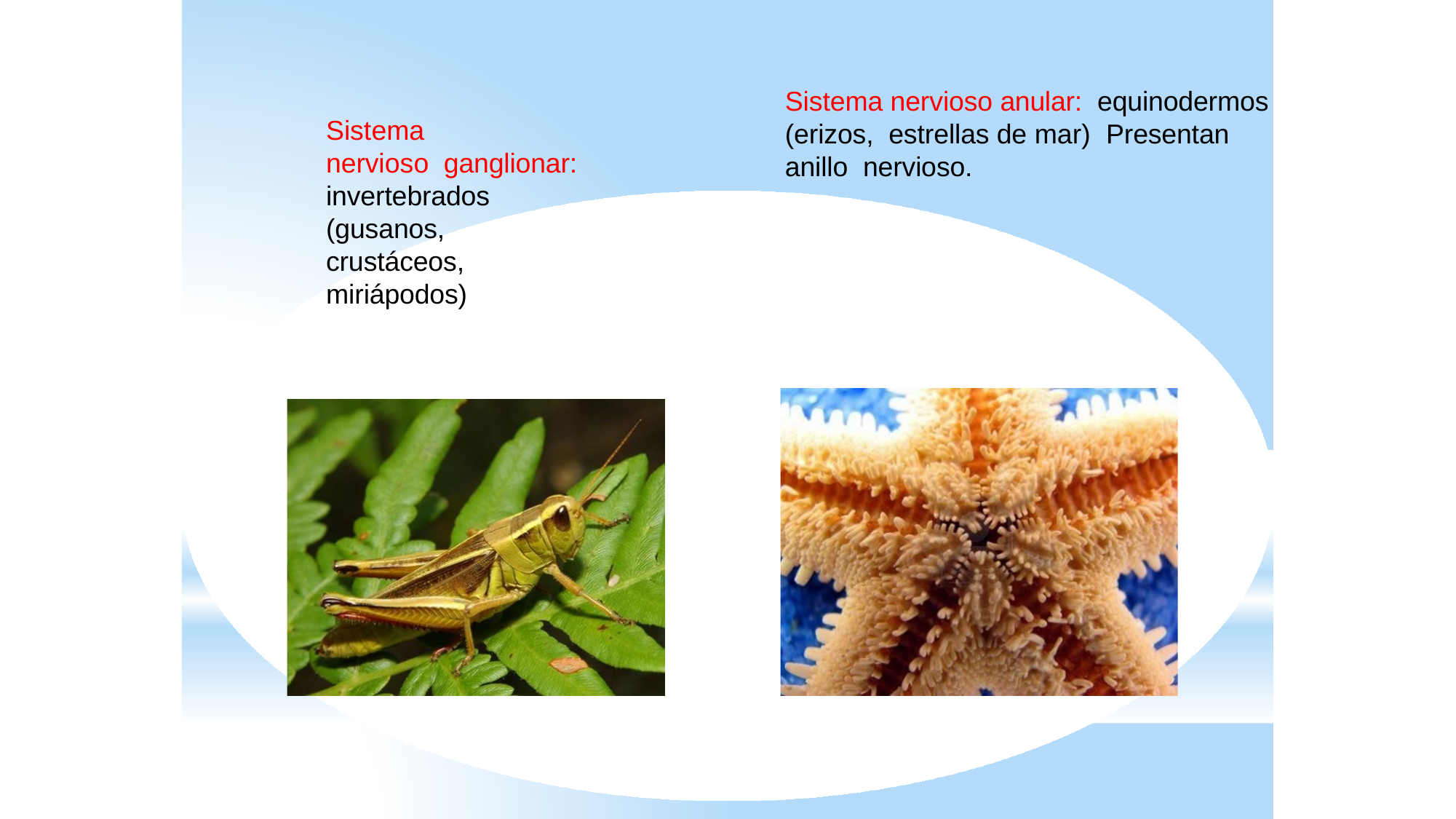

# Sistema nervioso anular:  equinodermos (erizos,  estrellas de mar)  Presentan anillo  nervioso.
Sistema	nervioso  ganglionar:  invertebrados  (gusanos,  crustáceos,  miriápodos)